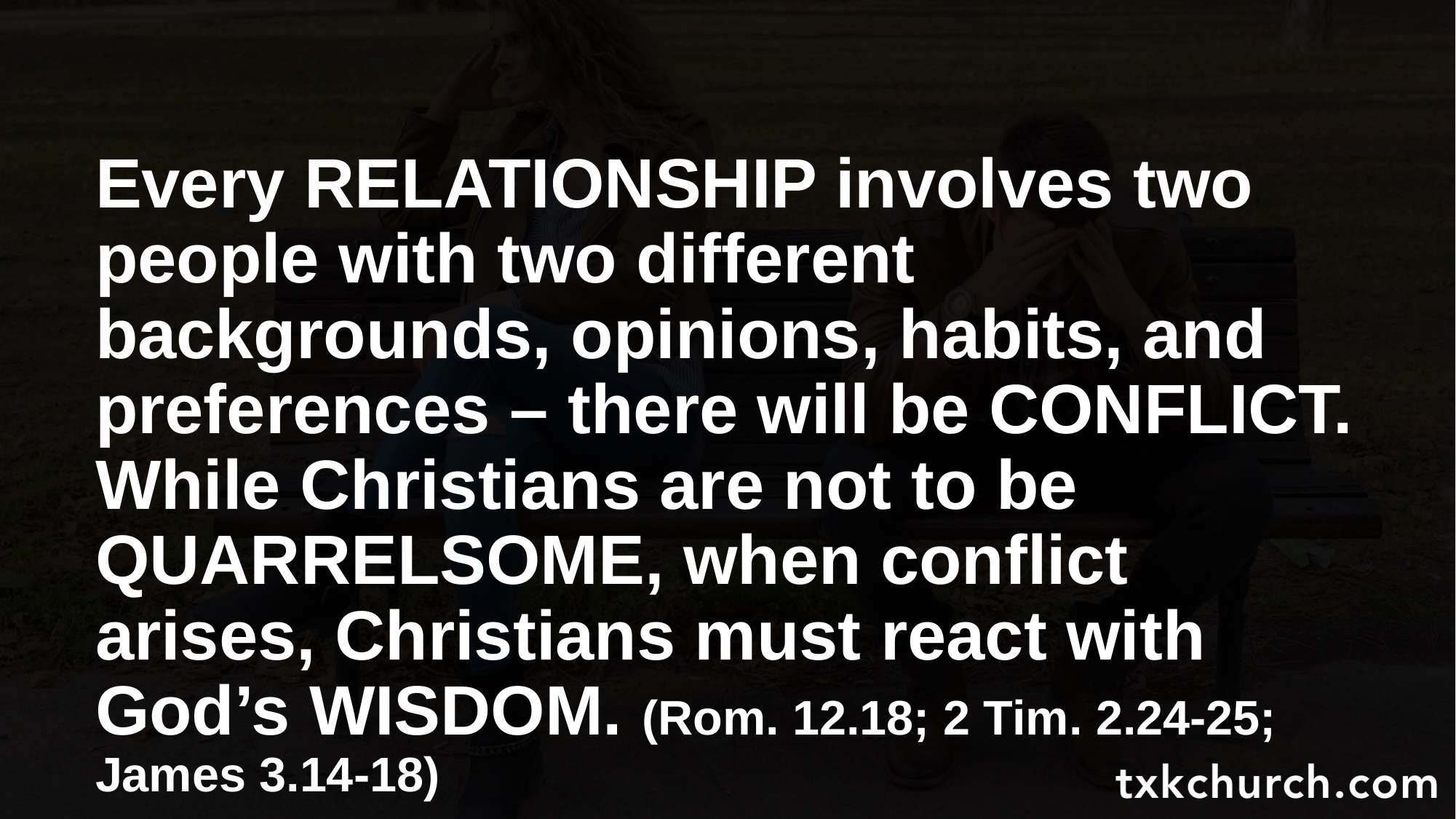

Every RELATIONSHIP involves two people with two different backgrounds, opinions, habits, and preferences – there will be CONFLICT. While Christians are not to be QUARRELSOME, when conflict arises, Christians must react with God’s WISDOM. (Rom. 12.18; 2 Tim. 2.24-25; James 3.14-18)